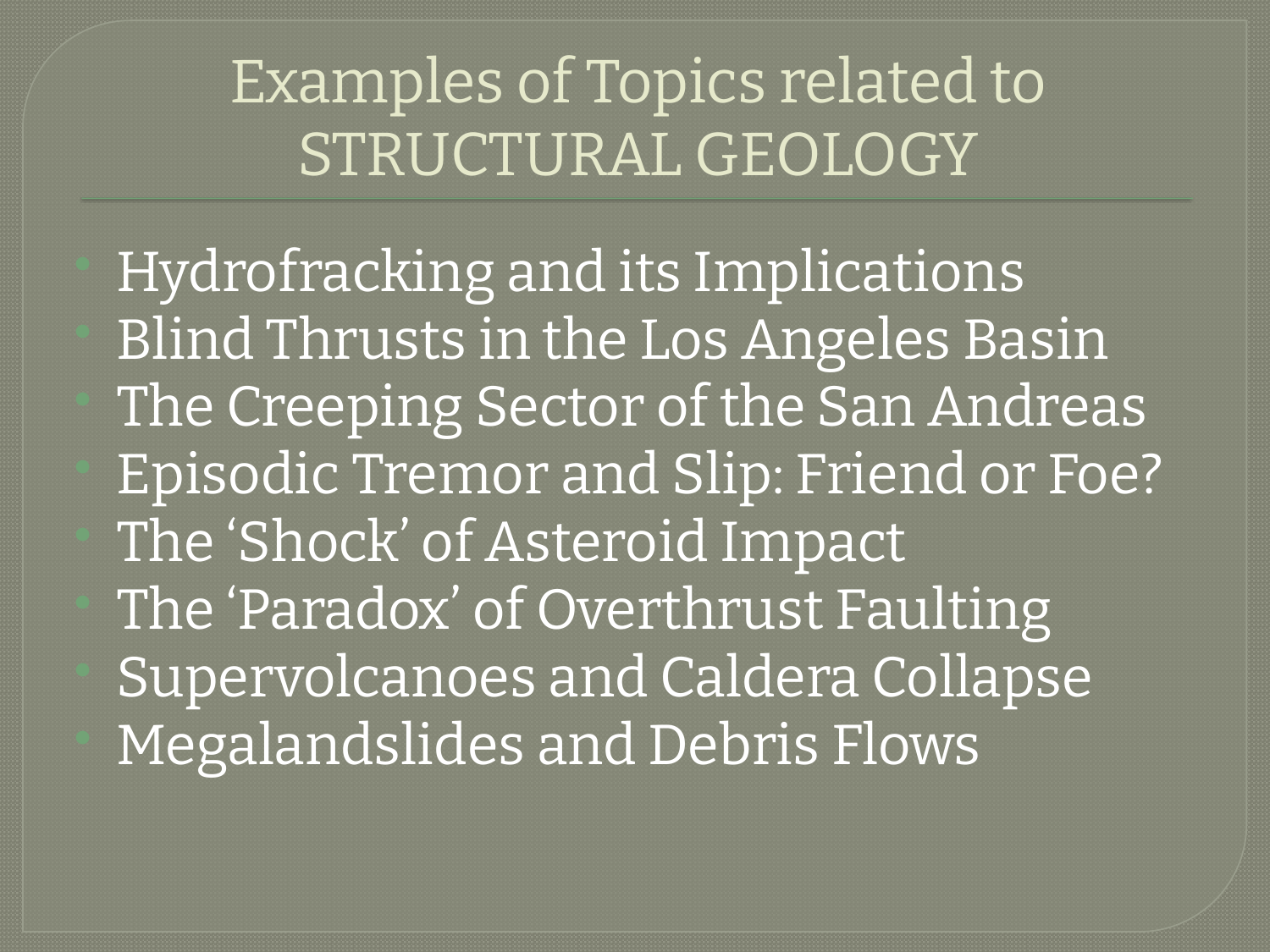

# Examples of Topics related to STRUCTURAL GEOLOGY
Hydrofracking and its Implications
Blind Thrusts in the Los Angeles Basin
The Creeping Sector of the San Andreas
Episodic Tremor and Slip: Friend or Foe?
The ‘Shock’ of Asteroid Impact
The ‘Paradox’ of Overthrust Faulting
Supervolcanoes and Caldera Collapse
Megalandslides and Debris Flows